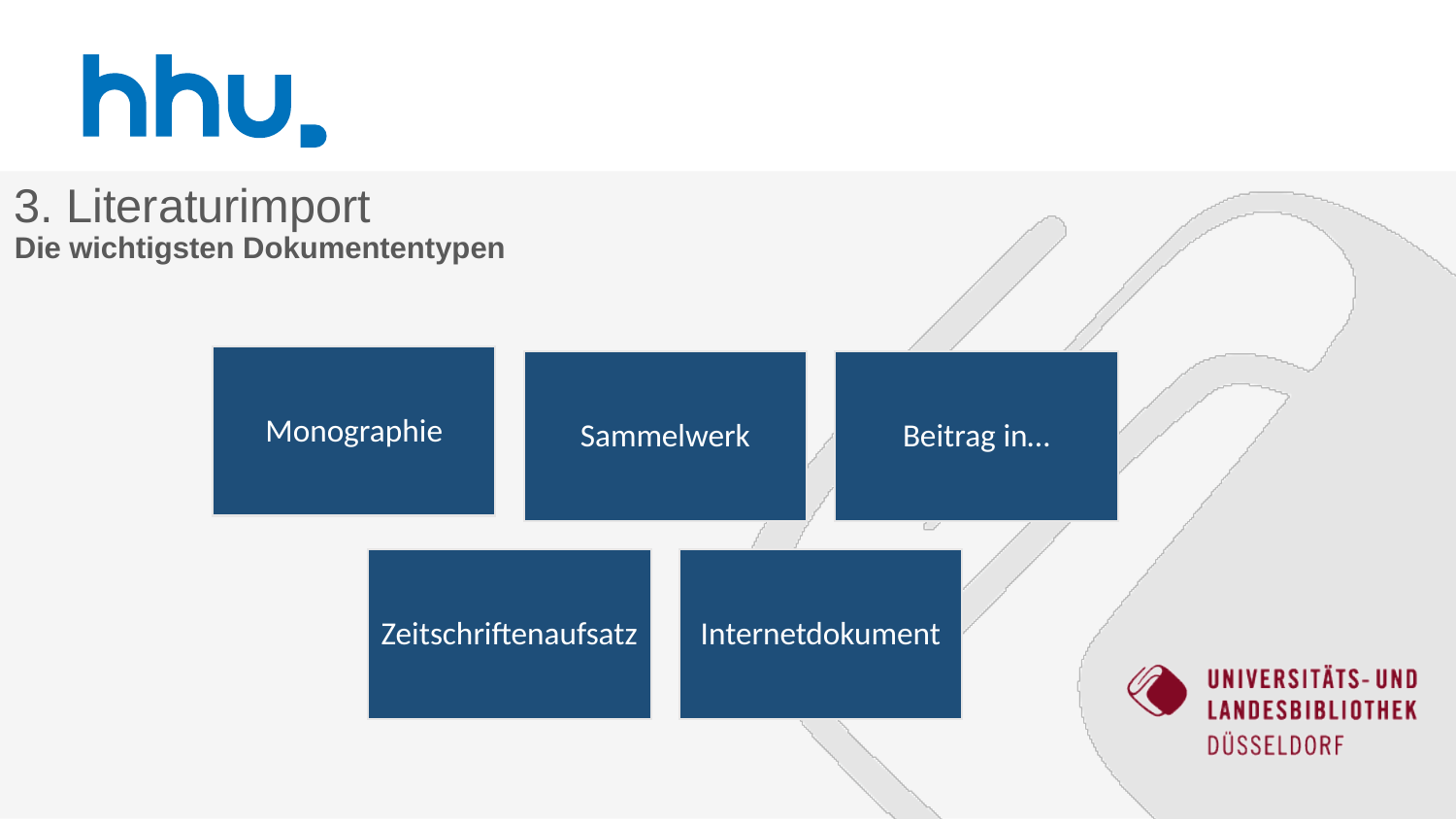

# 3. Literaturimport Die wichtigsten Dokumententypen
Monographie
Sammelwerk
Beitrag in…
Zeitschriftenaufsatz
Internetdokument